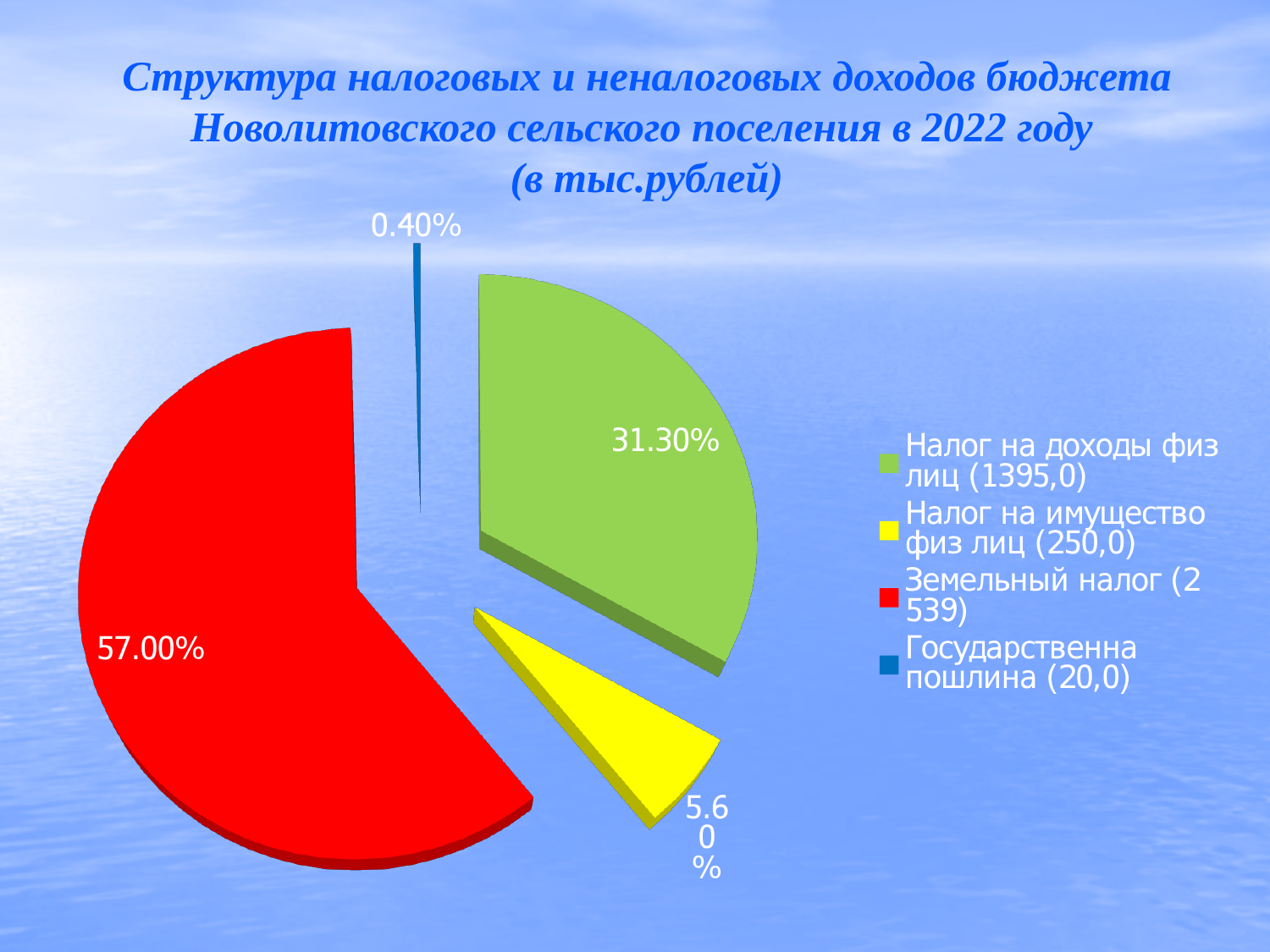

# Структура налоговых и неналоговых доходов бюджета Новолитовского сельского поселения в 2022 году (в тыс.рублей)

[unsupported chart]